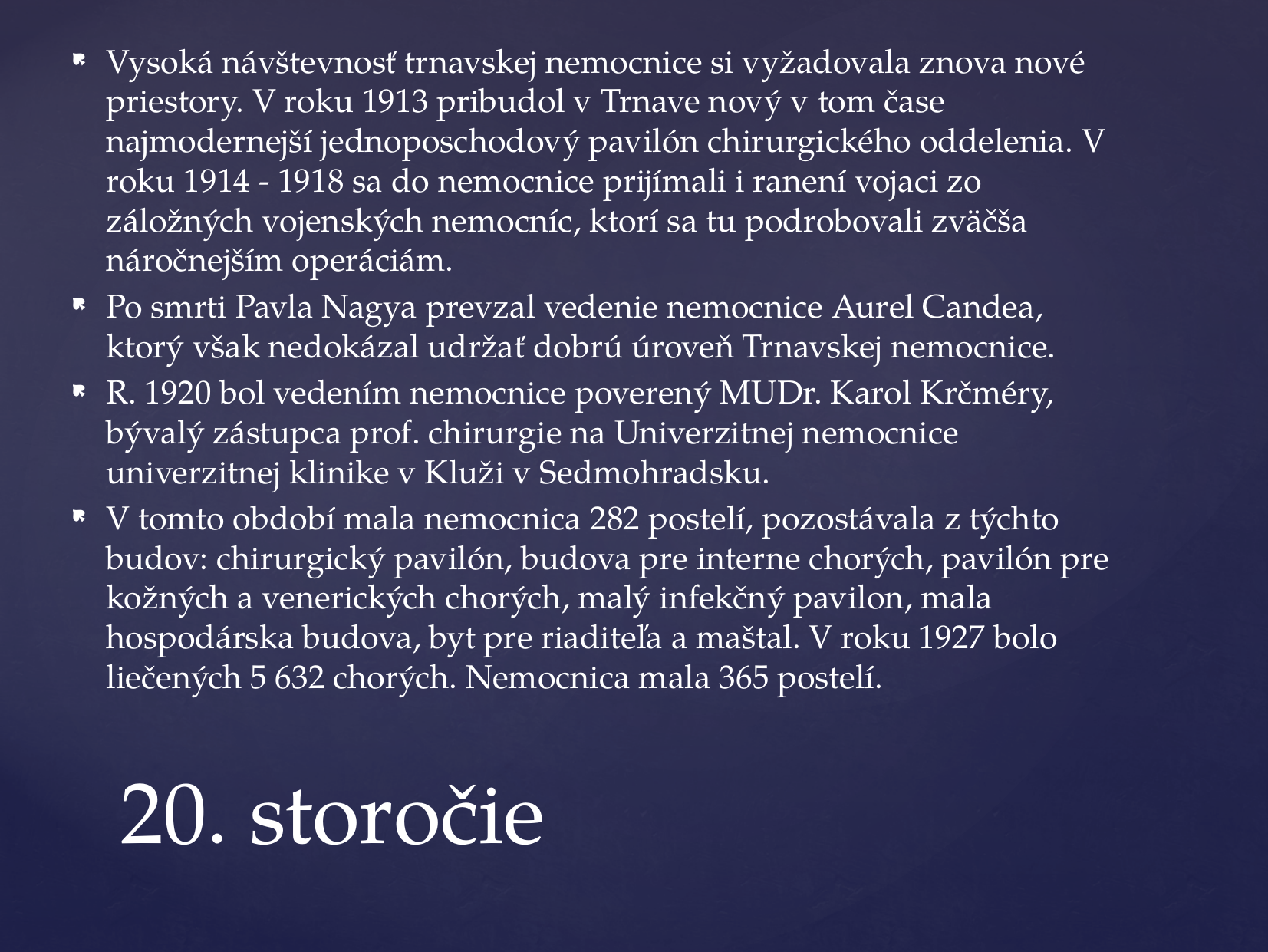

Vysoká návštevnosť trnavskej nemocnice si vyžadovala znova nové priestory. V roku 1913 pribudol v Trnave nový v tom čase najmodernejší jednoposchodový pavilón chirurgického oddelenia. V roku 1914 - 1918 sa do nemocnice prijímali i ranení vojaci zo záložných vojenských nemocníc, ktorí sa tu podrobovali zväčša náročnejším operáciám.
Po smrti Pavla Nagya prevzal vedenie nemocnice Aurel Candea, ktorý však nedokázal udržať dobrú úroveň Trnavskej nemocnice.
R. 1920 bol vedením nemocnice poverený MUDr. Karol Krčméry, bývalý zástupca prof. chirurgie na Univerzitnej nemocnice univerzitnej klinike v Kluži v Sedmohradsku.
V tomto období mala nemocnica 282 postelí, pozostávala z týchto budov: chirurgický pavilón, budova pre interne chorých, pavilón pre kožných a venerických chorých, malý infekčný pavilon, mala hospodárska budova, byt pre riaditeľa a maštal. V roku 1927 bolo liečených 5 632 chorých. Nemocnica mala 365 postelí.
# 20. storočie